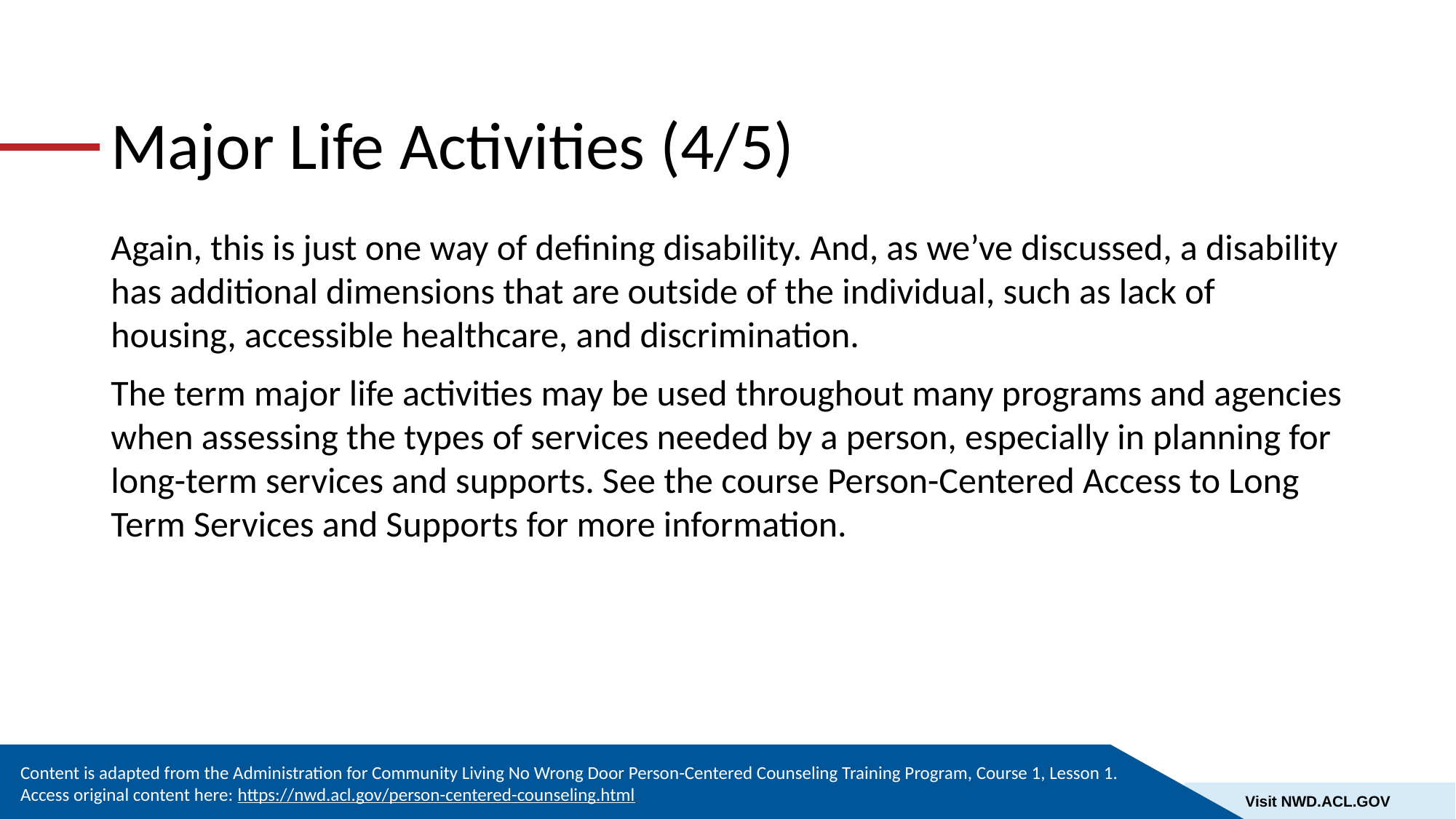

# Major Life Activities (4/5)
Again, this is just one way of defining disability. And, as we’ve discussed, a disability has additional dimensions that are outside of the individual, such as lack of housing, accessible healthcare, and discrimination.
The term major life activities may be used throughout many programs and agencies when assessing the types of services needed by a person, especially in planning for long-term services and supports. See the course Person-Centered Access to Long Term Services and Supports for more information.